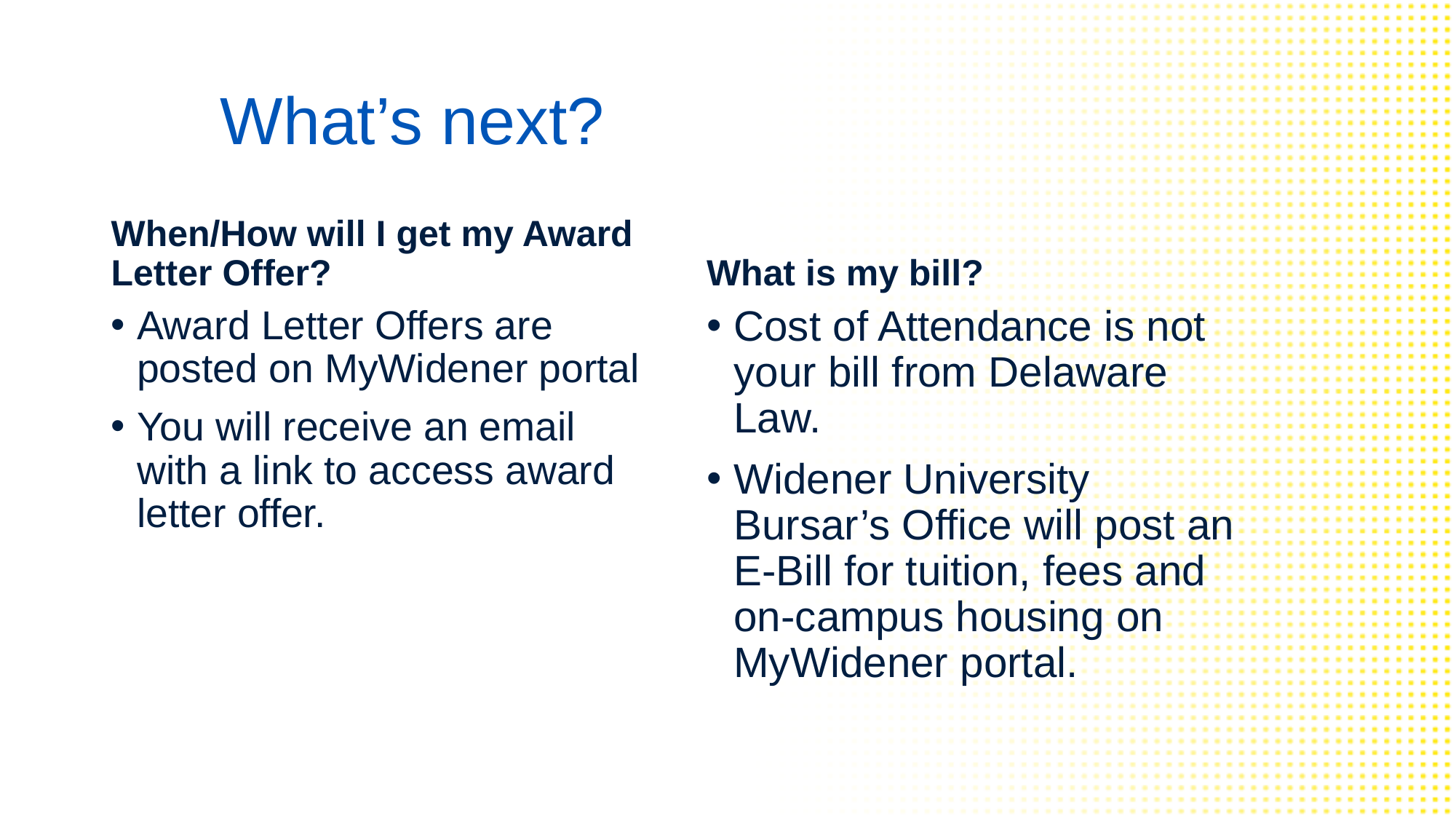

# What’s next?
When/How will I get my Award Letter Offer?
What is my bill?
Award Letter Offers are posted on MyWidener portal
You will receive an email with a link to access award letter offer.

Cost of Attendance is not your bill from Delaware Law.
Widener University Bursar’s Office will post an E-Bill for tuition, fees and on-campus housing on MyWidener portal.